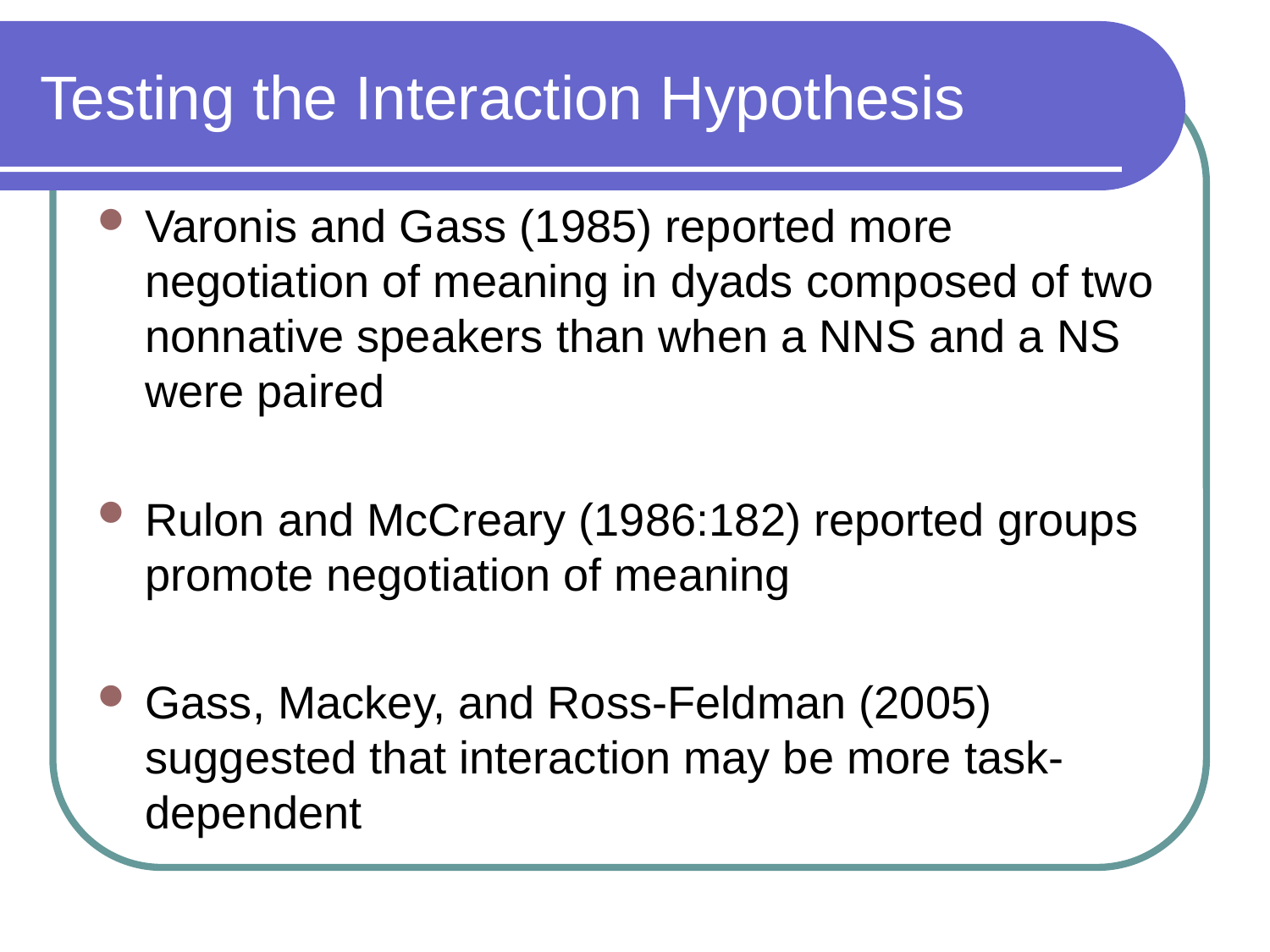

Testing the Interaction Hypothesis
Varonis and Gass (1985) reported more negotiation of meaning in dyads composed of two nonnative speakers than when a NNS and a NS were paired

Rulon and McCreary (1986:182) reported groups promote negotiation of meaning

Gass, Mackey, and Ross-Feldman (2005) suggested that interaction may be more task-dependent